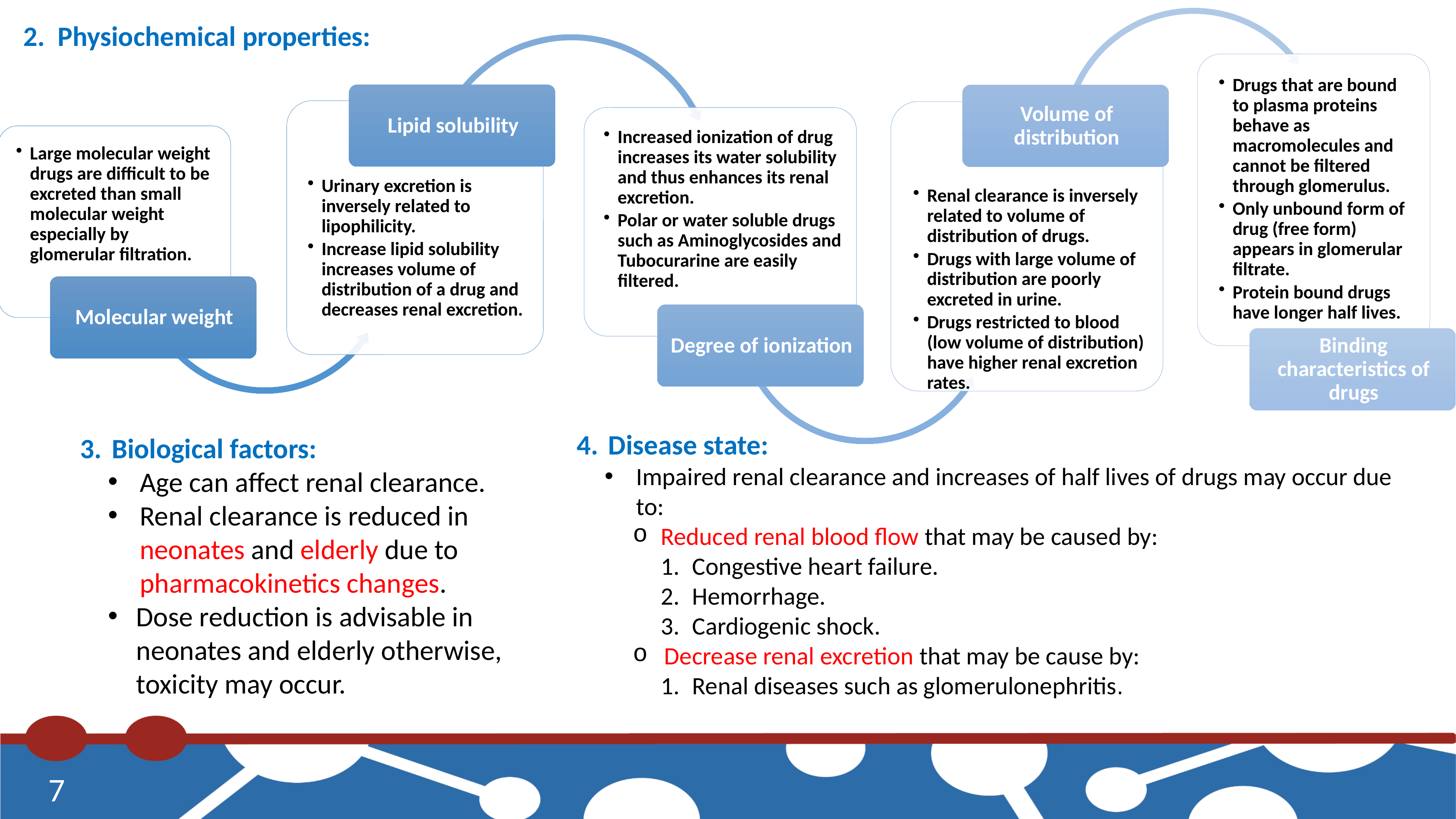

Large molecular weight drugs are difficult to be excreted than small molecular weight especially by glomerular filtration.
Molecular weight
Urinary excretion is inversely related to lipophilicity.
Increase lipid solubility increases volume of distribution of a drug and decreases renal excretion.
Lipid solubility
Increased ionization of drug increases its water solubility and thus enhances its renal excretion.
Polar or water soluble drugs such as Aminoglycosides and Tubocurarine are easily filtered.
Degree of ionization
Renal clearance is inversely related to volume of distribution of drugs.
Drugs with large volume of distribution are poorly excreted in urine.
Drugs restricted to blood (low volume of distribution) have higher renal excretion rates.
Volume of distribution
Drugs that are bound to plasma proteins behave as macromolecules and cannot be filtered through glomerulus.
Only unbound form of drug (free form) appears in glomerular filtrate.
Protein bound drugs have longer half lives.
Binding characteristics of drugs
2.  Physiochemical properties:

Biological factors:
Age can affect renal clearance.
Renal clearance is reduced in neonates and elderly due to pharmacokinetics changes.
Dose reduction is advisable in neonates and elderly otherwise, toxicity may occur.

Disease state:
Impaired renal clearance and increases of half lives of drugs may occur due to:
Reduced renal blood flow that may be caused by:
Congestive heart failure.
Hemorrhage.
Cardiogenic shock.
Decrease renal excretion that may be cause by:
Renal diseases such as glomerulonephritis.